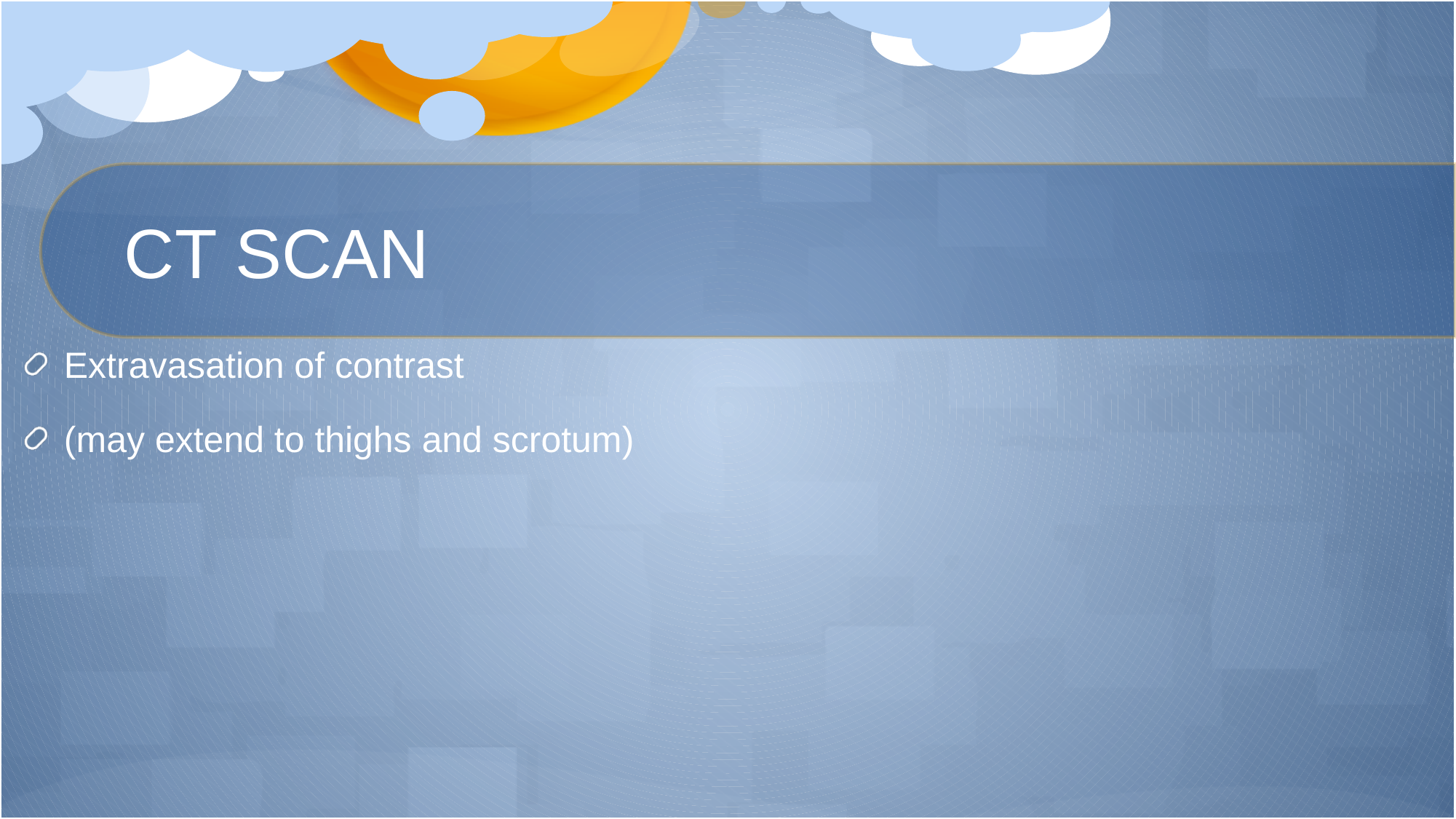

# CT SCAN
Extravasation of contrast
(may extend to thighs and scrotum)